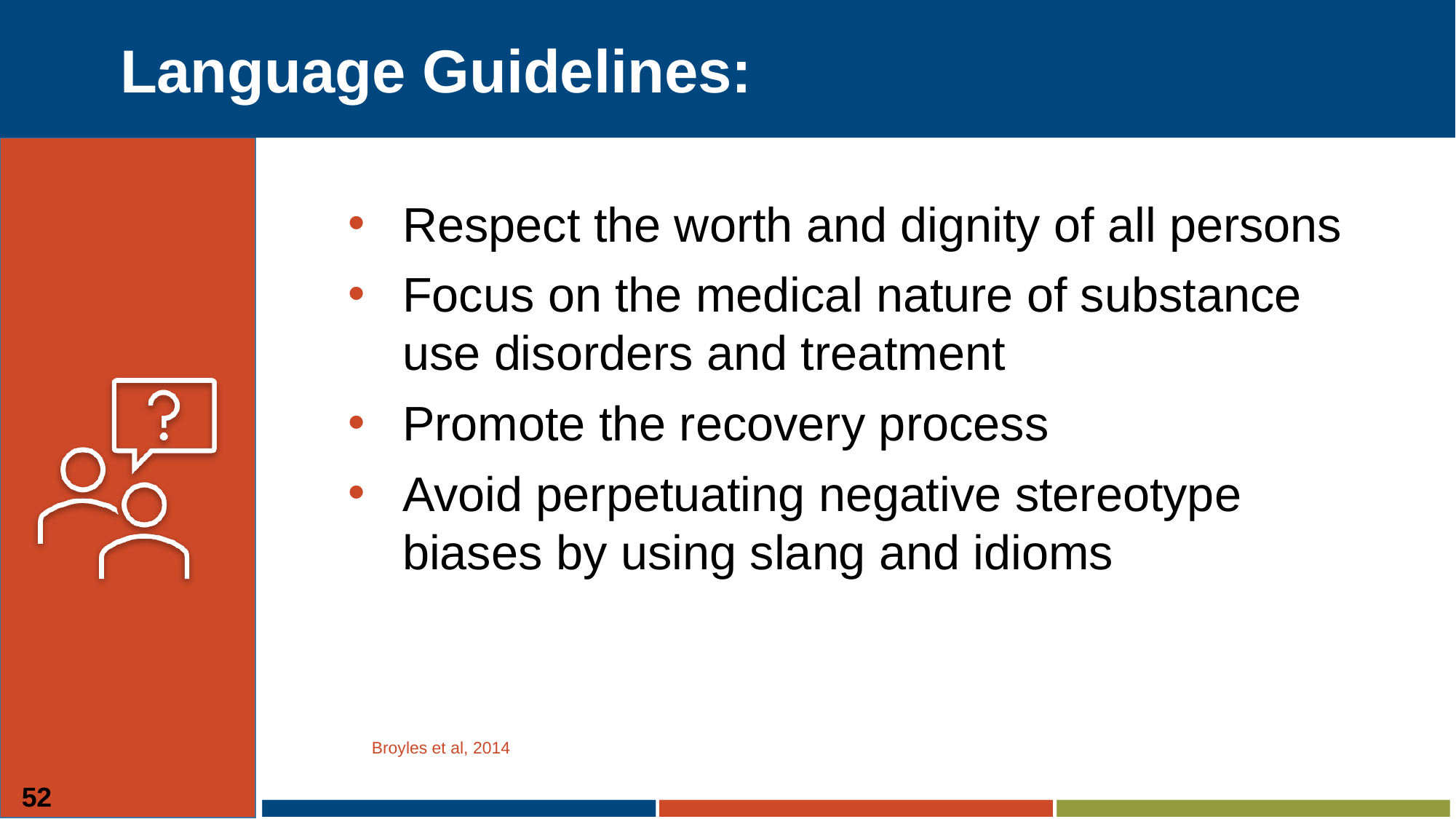

# Language Guidelines:
Respect the worth and dignity of all persons
Focus on the medical nature of substance use disorders and treatment
Promote the recovery process
Avoid perpetuating negative stereotype biases by using slang and idioms
Broyles et al, 2014